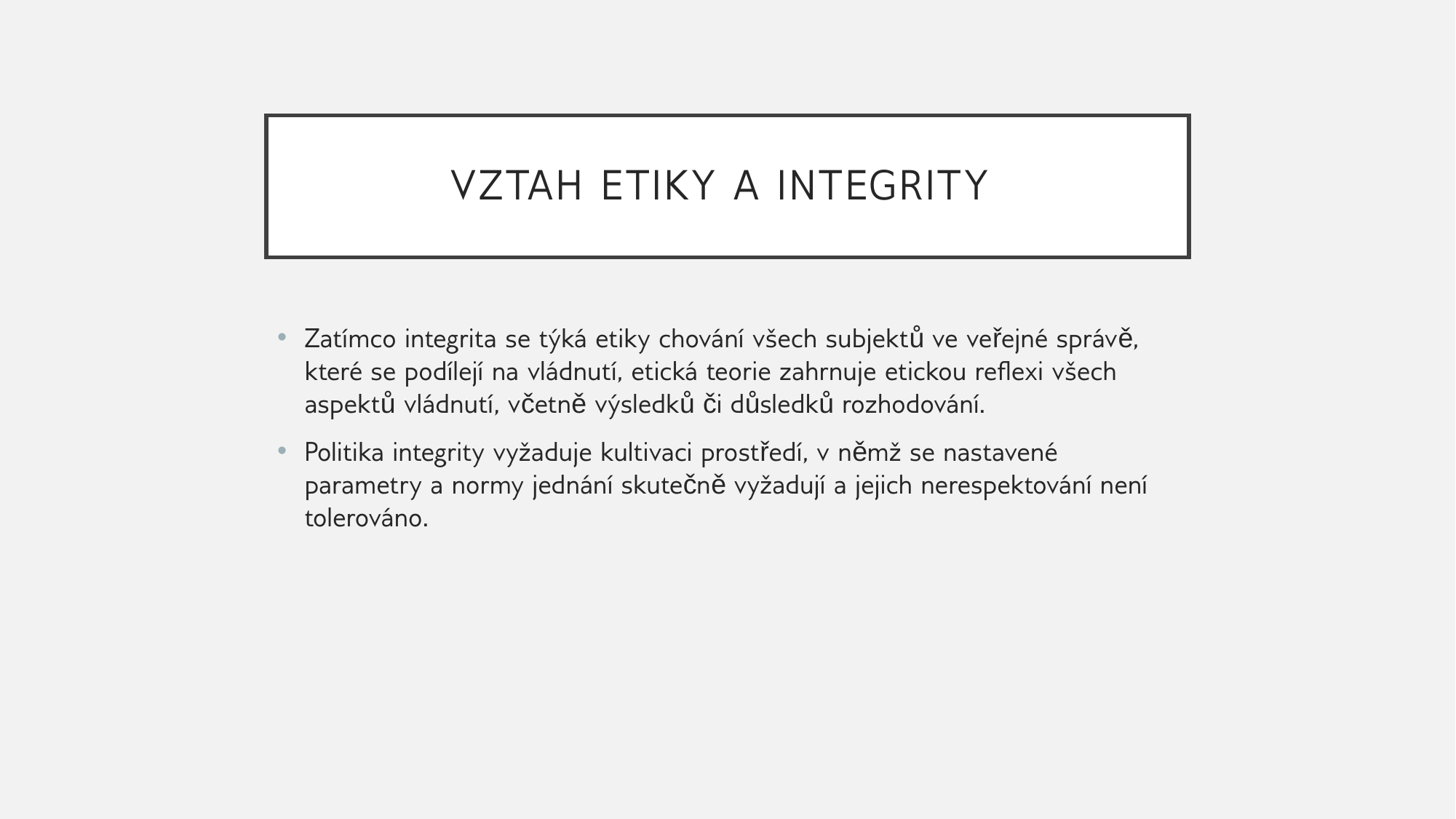

# Vztah etiky a integrity
Zatímco integrita se týká etiky chování všech subjektů ve veřejné správě, které se podílejí na vládnutí, etická teorie zahrnuje etickou reflexi všech aspektů vládnutí, včetně výsledků či důsledků rozhodování.
Politika integrity vyžaduje kultivaci prostředí, v němž se nastavené parametry a normy jednání skutečně vyžadují a jejich nerespektování není tolerováno.